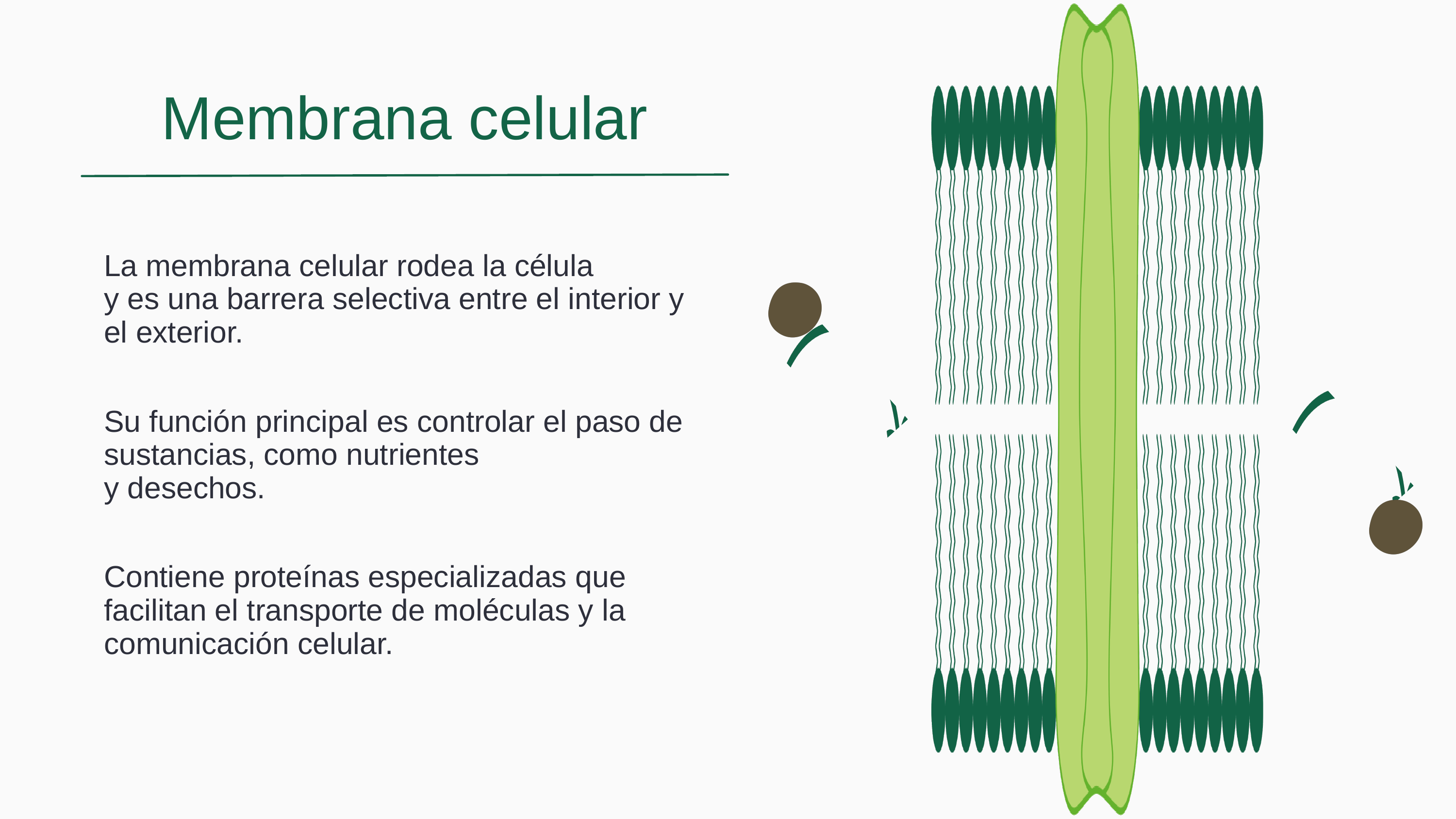

Membrana celular

La membrana celular rodea la célula
y es una barrera selectiva entre el interior y el exterior.

Su función principal es controlar el paso de sustancias, como nutrientes
y desechos.

Contiene proteínas especializadas que facilitan el transporte de moléculas y la comunicación celular.